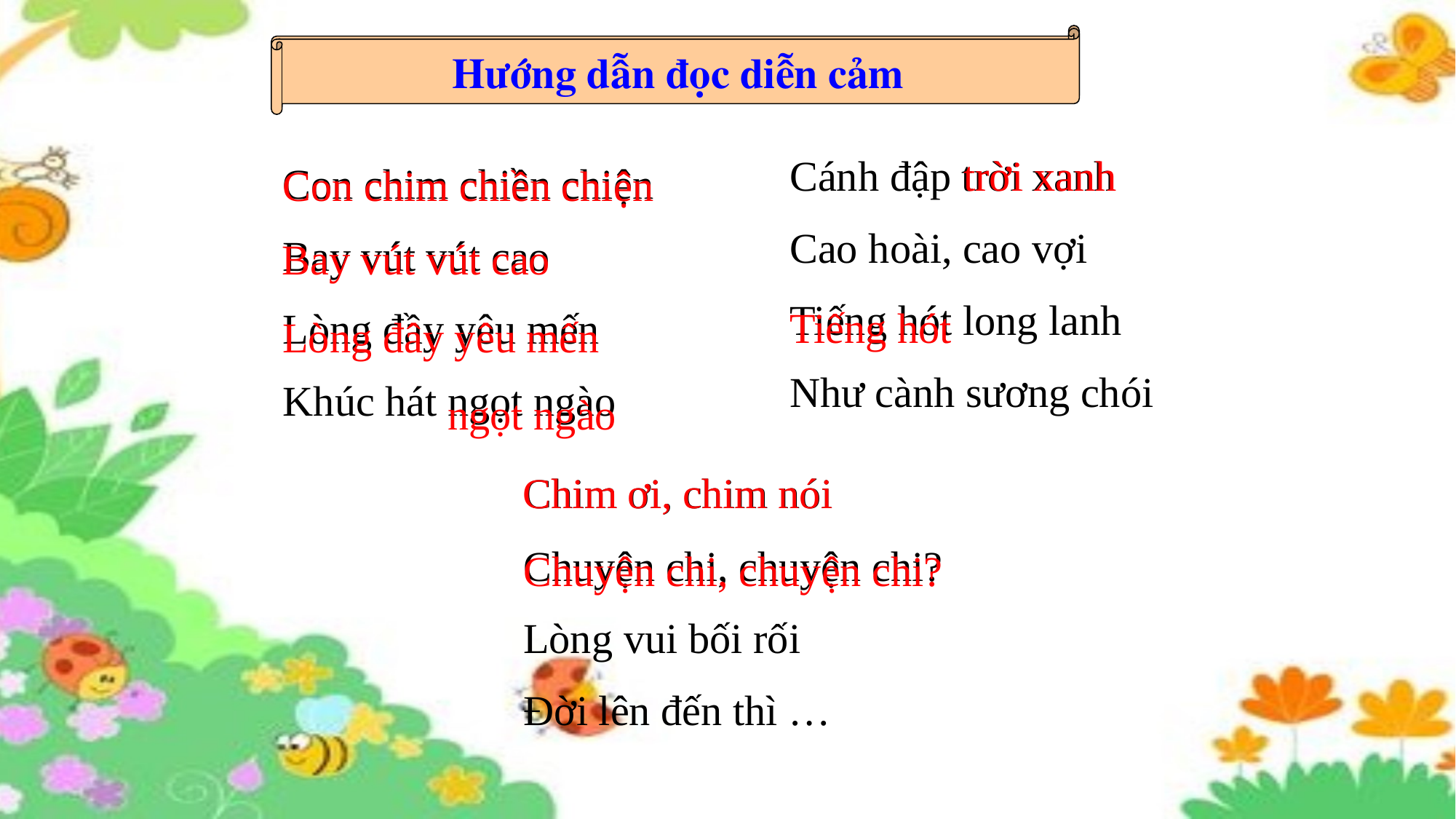

Đọc diễn cảm và hướng dẫn học thuộc lòng
Hướng dẫn đọc diễn cảm
Cánh đập trời xanh
Cao hoài, cao vợi
Tiếng hót long lanh
Như cành sương chói
trời xanh

Con chim chiền chiện
Bay vút vút cao
Lòng đầy yêu mến
Khúc hát ngọt ngào
Con chim chiền chiện
Bay vút
vút cao
Tiếng hót
Lòng đây yêu mến
ngọt ngào
Chim ơi, chim nói
Chim ơi, chim nói
Chuyện chi, chuyện chi?
Lòng vui bối rối
Đời lên đến thì …
Chuyện chi, chuyện chi?